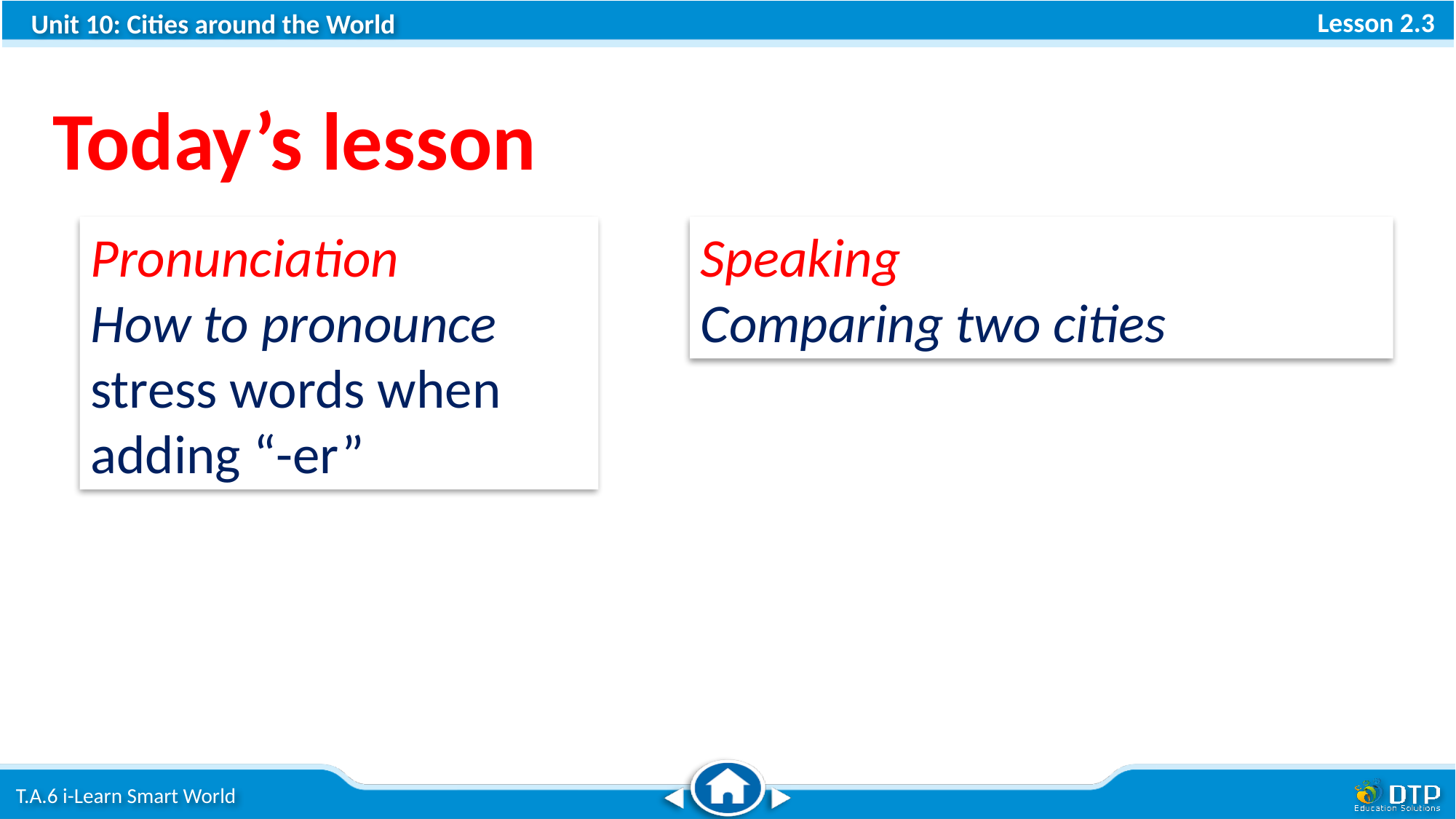

Today’s lesson
Pronunciation
How to pronounce stress words when adding “-er”
Speaking
Comparing two cities